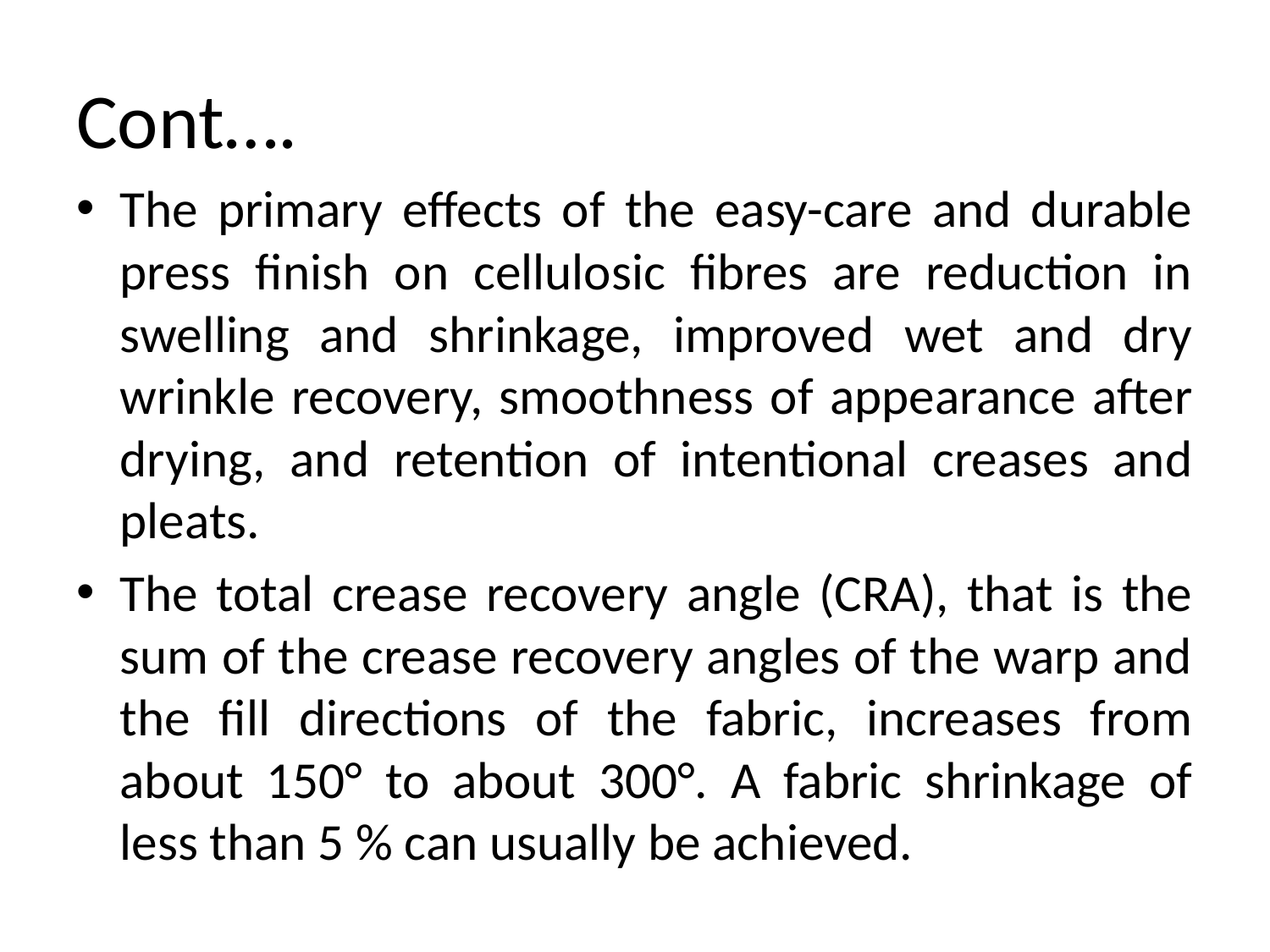

# Cont….
The primary effects of the easy-care and durable press finish on cellulosic fibres are reduction in swelling and shrinkage, improved wet and dry wrinkle recovery, smoothness of appearance after drying, and retention of intentional creases and pleats.
The total crease recovery angle (CRA), that is the sum of the crease recovery angles of the warp and the fill directions of the fabric, increases from about 150° to about 300°. A fabric shrinkage of less than 5 % can usually be achieved.